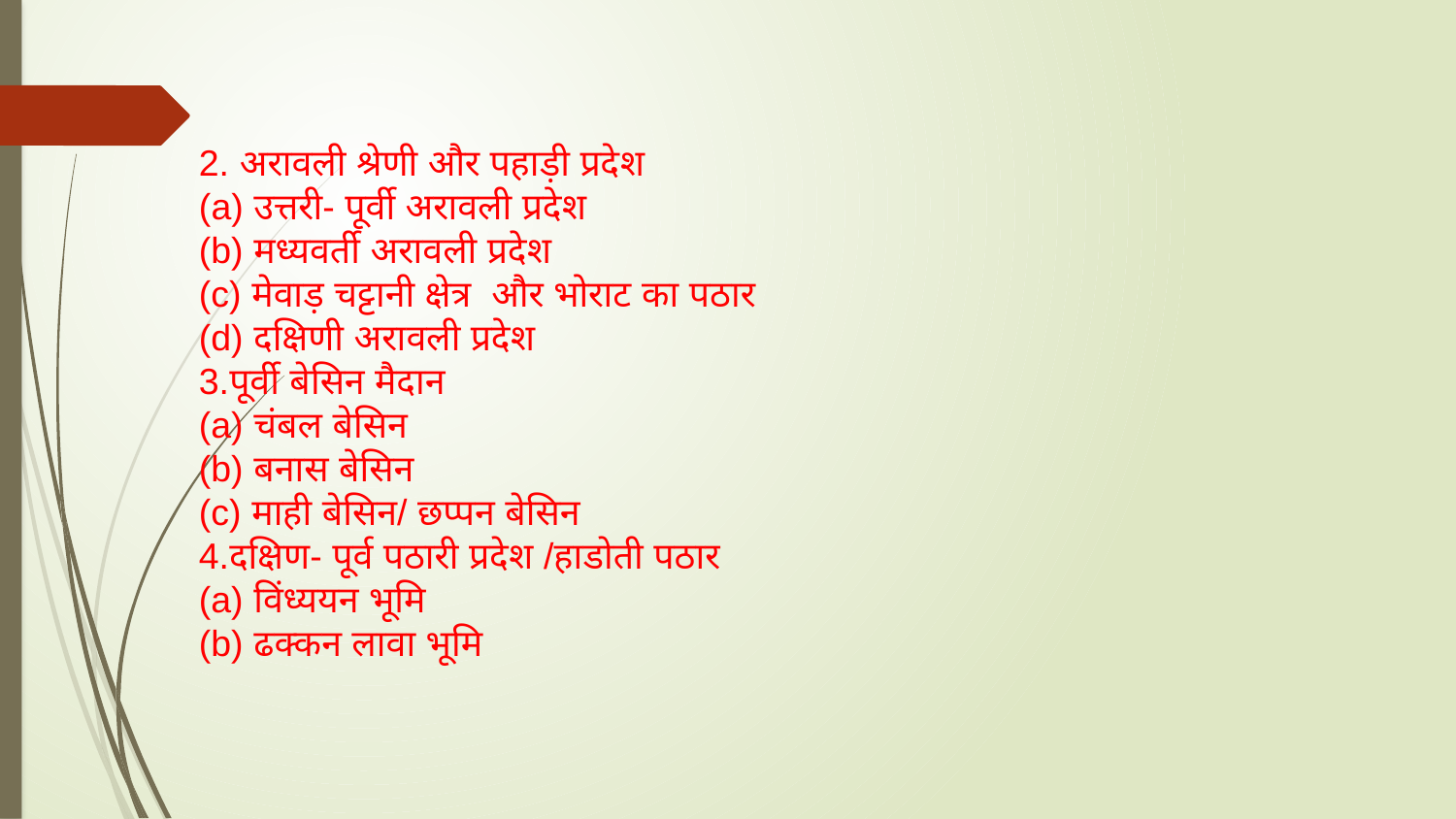

2. अरावली श्रेणी और पहाड़ी प्रदेश
(a) उत्तरी- पूर्वी अरावली प्रदेश
(b) मध्यवर्ती अरावली प्रदेश
(c) मेवाड़ चट्टानी क्षेत्र  और भोराट का पठार
(d) दक्षिणी अरावली प्रदेश
3.पूर्वी बेसिन मैदान
(a) चंबल बेसिन
(b) बनास बेसिन
(c) माही बेसिन/ छप्पन बेसिन
4.दक्षिण- पूर्व पठारी प्रदेश /हाडोती पठार
(a) विंध्ययन भूमि
(b) ढक्कन लावा भूमि